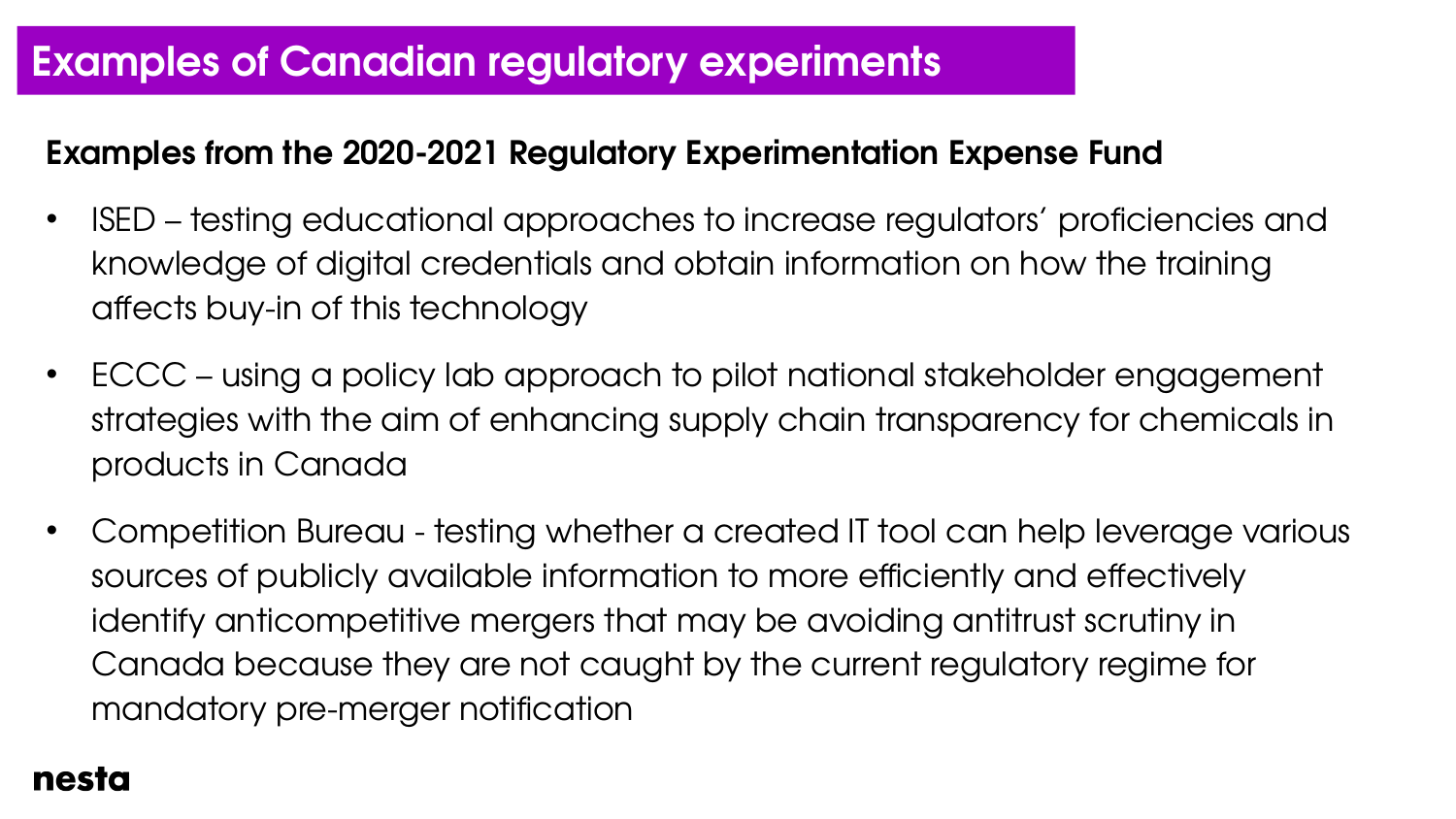

Examples of Canadian regulatory experiments
Examples from the 2020-2021 Regulatory Experimentation Expense Fund

ISED – testing educational approaches to increase regulators’ proficiencies and knowledge of digital credentials and obtain information on how the training affects buy-in of this technology

ECCC – using a policy lab approach to pilot national stakeholder engagement strategies with the aim of enhancing supply chain transparency for chemicals in products in Canada

Competition Bureau - testing whether a created IT tool can help leverage various sources of publicly available information to more efficiently and effectively identify anticompetitive mergers that may be avoiding antitrust scrutiny in Canada because they are not caught by the current regulatory regime for mandatory pre-merger notification